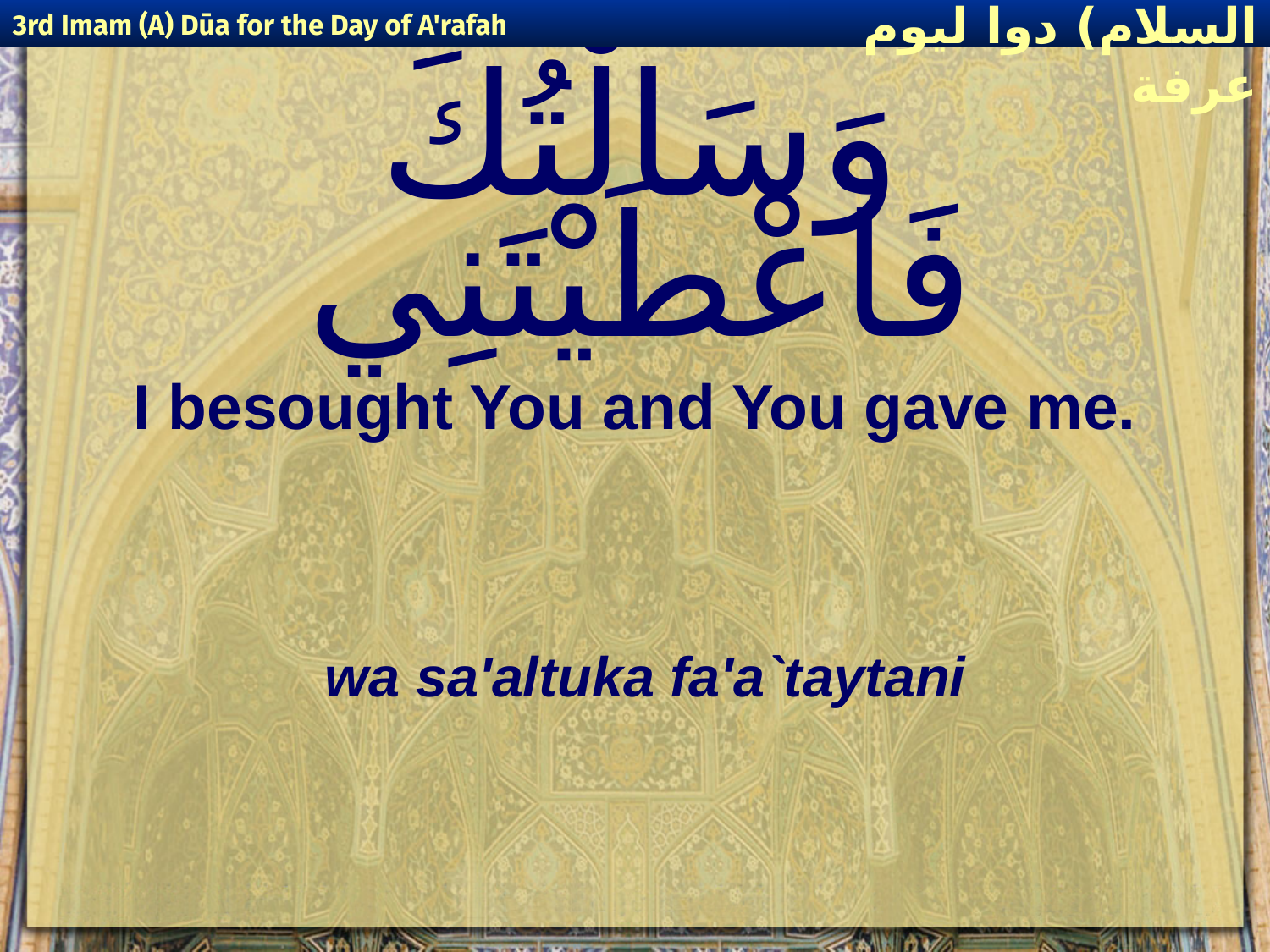

3rd Imam (A) Dūa for the Day of A'rafah
إمام حسين(عليه السلام) دوا ليوم عرفة
# وَسَالْتُكَ فَاعْطَيْتَنِي
I besought You and You gave me.
wa sa'altuka fa'a`taytani